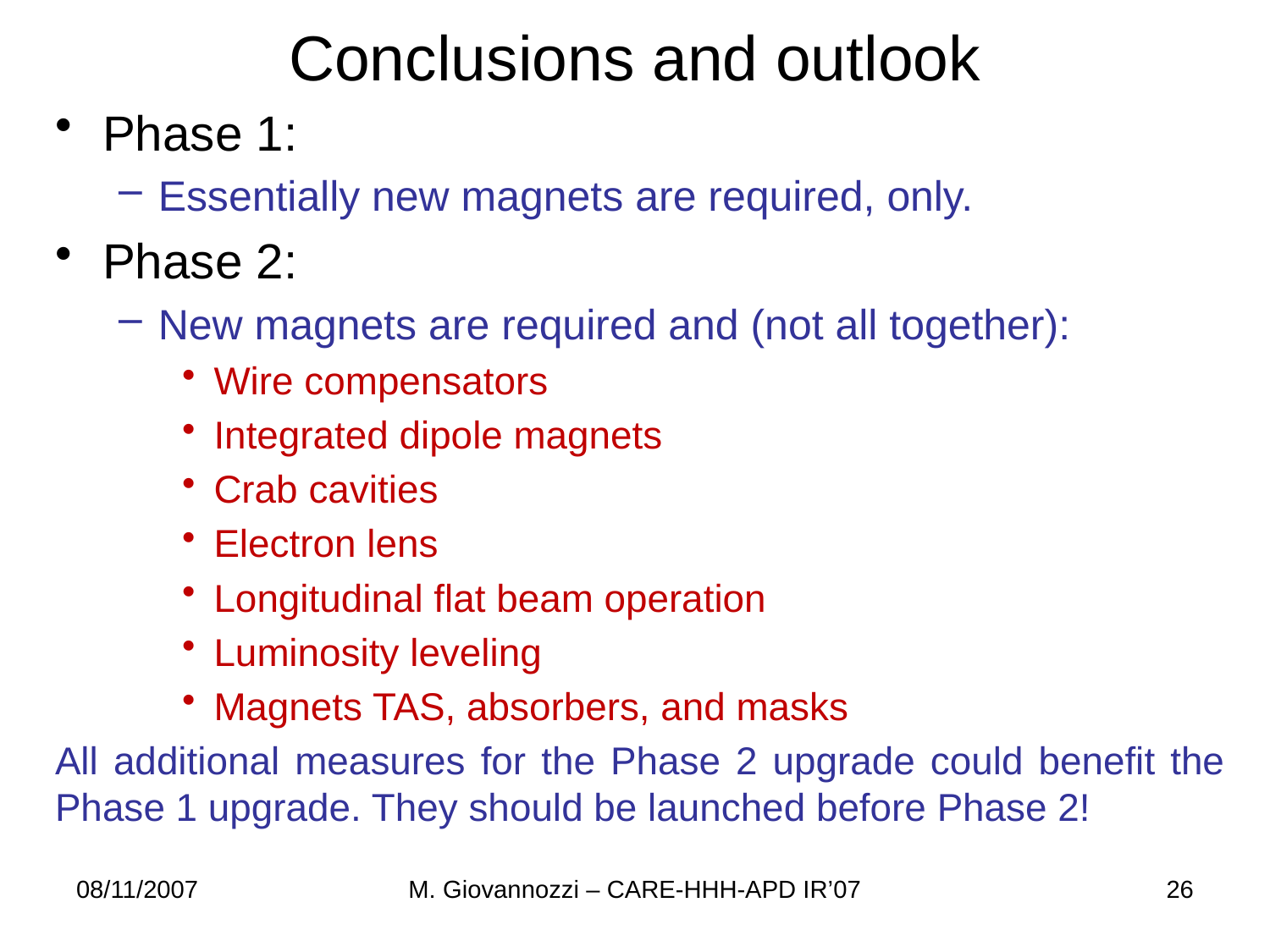

# Conclusions and outlook
Phase 1:
Essentially new magnets are required, only.
Phase 2:
New magnets are required and (not all together):
Wire compensators
Integrated dipole magnets
Crab cavities
Electron lens
Longitudinal flat beam operation
Luminosity leveling
Magnets TAS, absorbers, and masks
All additional measures for the Phase 2 upgrade could benefit the Phase 1 upgrade. They should be launched before Phase 2!

08/11/2007
M. Giovannozzi – CARE-HHH-APD IR’07
26